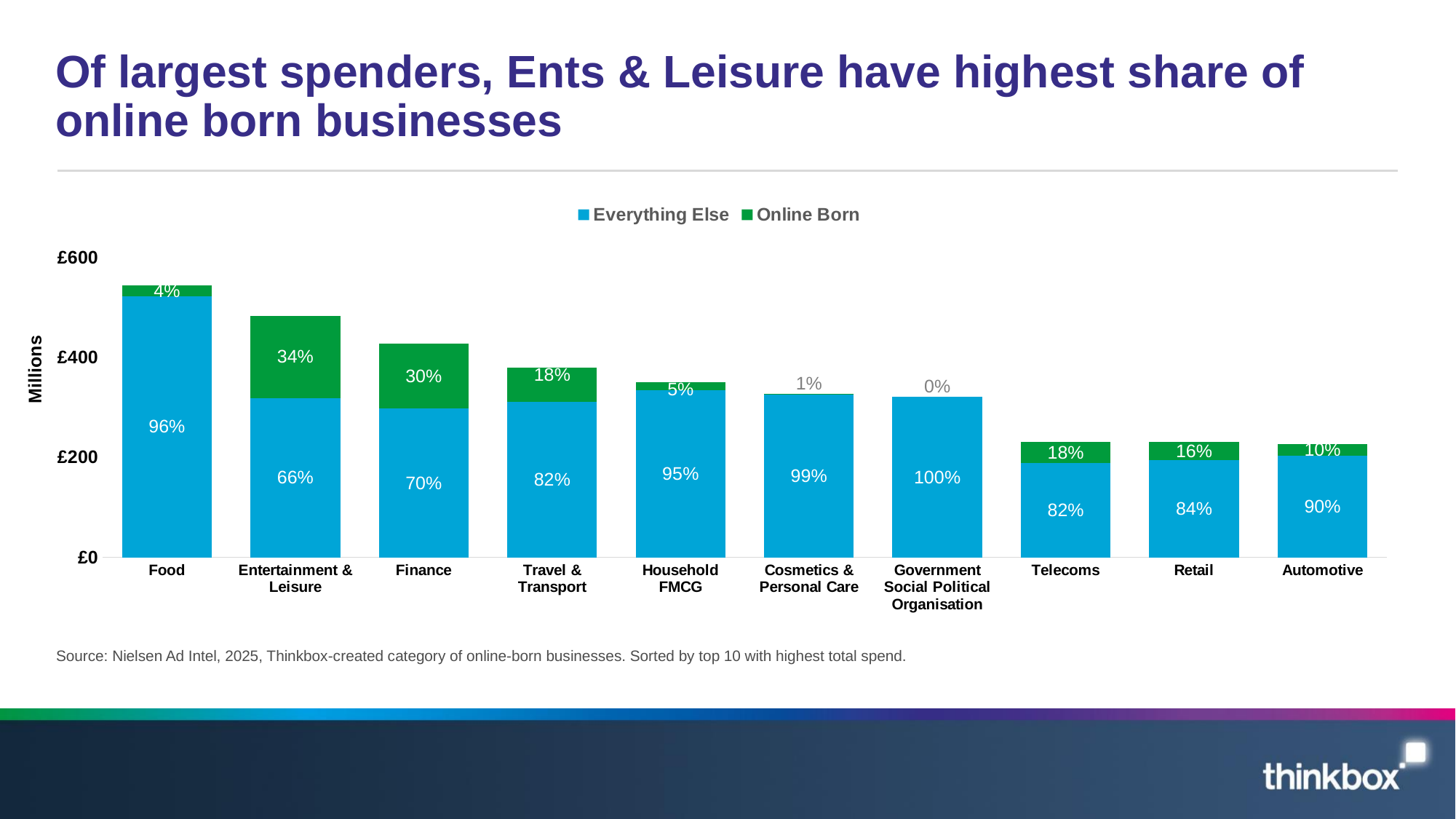

# Of largest spenders, Ents & Leisure have highest share of online born businesses

### Chart

| Category | Everything Else | Online Born |
|---|---|---|
| Food | 522.0 | 22.0 |
| Entertainment & Leisure | 319.0 | 164.0 |
| Finance | 298.0 | 130.0 |
| Travel & Transport | 312.0 | 68.0 |
| Household FMCG | 334.0 | 16.0 |
| Cosmetics & Personal Care | 326.0 | 2.0 |
| Government Social Political Organisation | 321.0 | 0.0 |
| Telecoms | 189.0 | 42.0 |
| Retail | 194.0 | 37.0 |
| Automotive | 204.0 | 23.0 |
Millions
Source: Nielsen Ad Intel, 2025, Thinkbox-created category of online-born businesses. Sorted by top 10 with highest total spend.